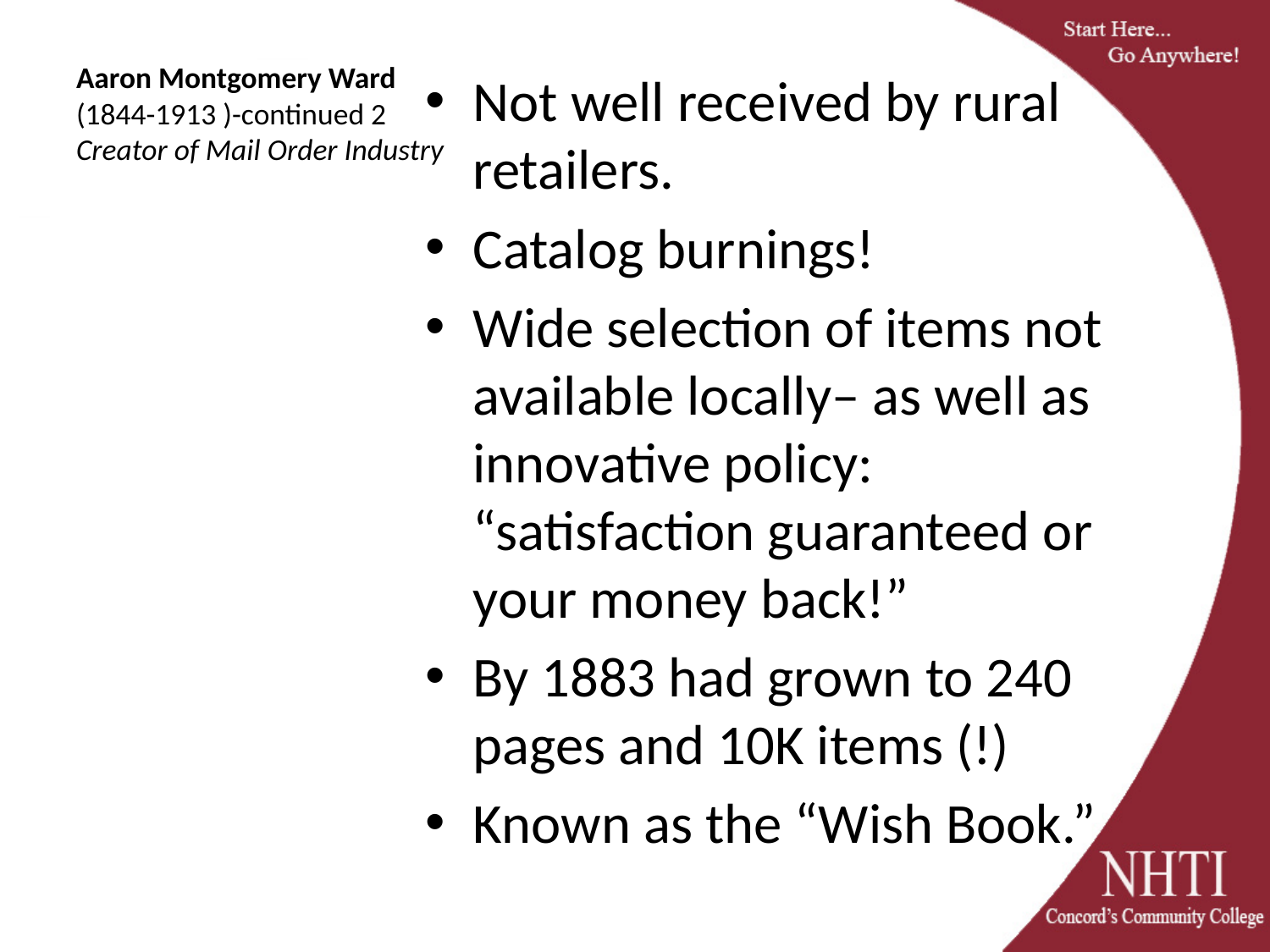

# Aaron Montgomery Ward (1844-1913 )-continued 2 Creator of Mail Order Industry
Not well received by rural retailers.
Catalog burnings!
Wide selection of items not available locally– as well as innovative policy: “satisfaction guaranteed or your money back!”
By 1883 had grown to 240 pages and 10K items (!)
Known as the “Wish Book.”